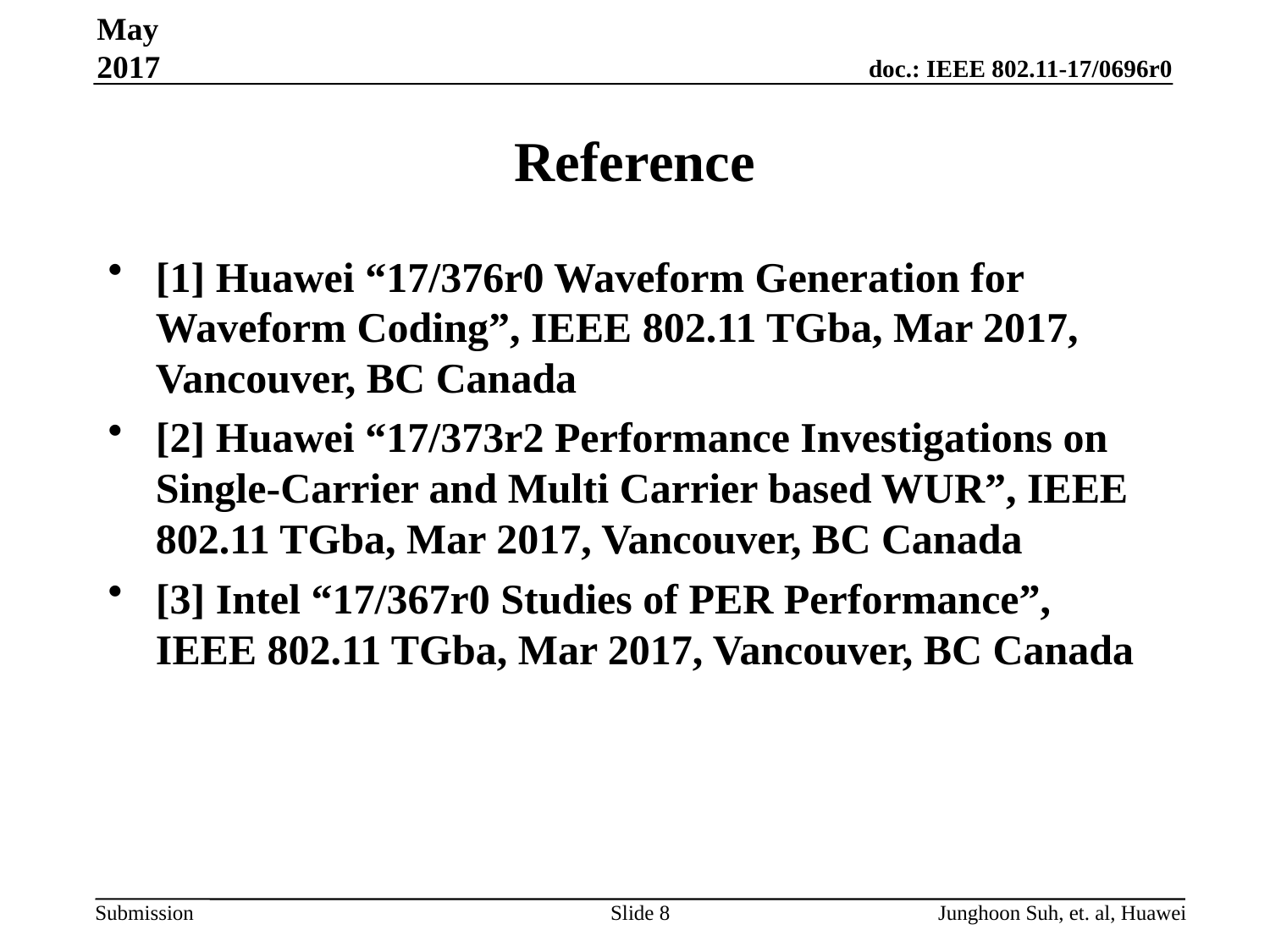

May 2017
# Reference
[1] Huawei “17/376r0 Waveform Generation for Waveform Coding”, IEEE 802.11 TGba, Mar 2017, Vancouver, BC Canada
[2] Huawei “17/373r2 Performance Investigations on Single-Carrier and Multi Carrier based WUR”, IEEE 802.11 TGba, Mar 2017, Vancouver, BC Canada
[3] Intel “17/367r0 Studies of PER Performance”, IEEE 802.11 TGba, Mar 2017, Vancouver, BC Canada

Slide 8
Junghoon Suh, et. al, Huawei